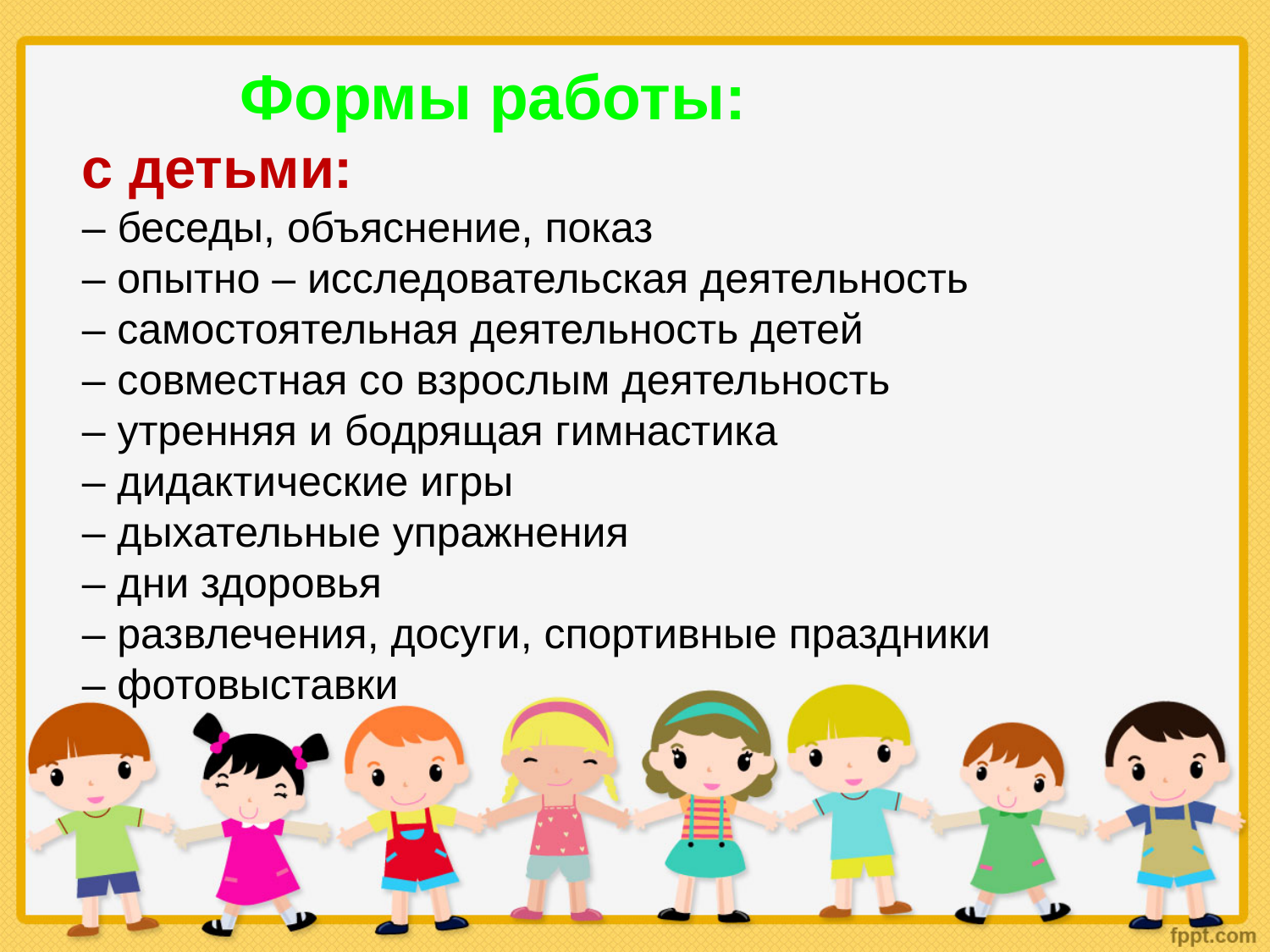

Формы работы:
с детьми:
– беседы, объяснение, показ
– опытно – исследовательская деятельность
– самостоятельная деятельность детей
– совместная со взрослым деятельность
– утренняя и бодрящая гимнастика
– дидактические игры
– дыхательные упражнения
– дни здоровья
– развлечения, досуги, спортивные праздники
– фотовыставки